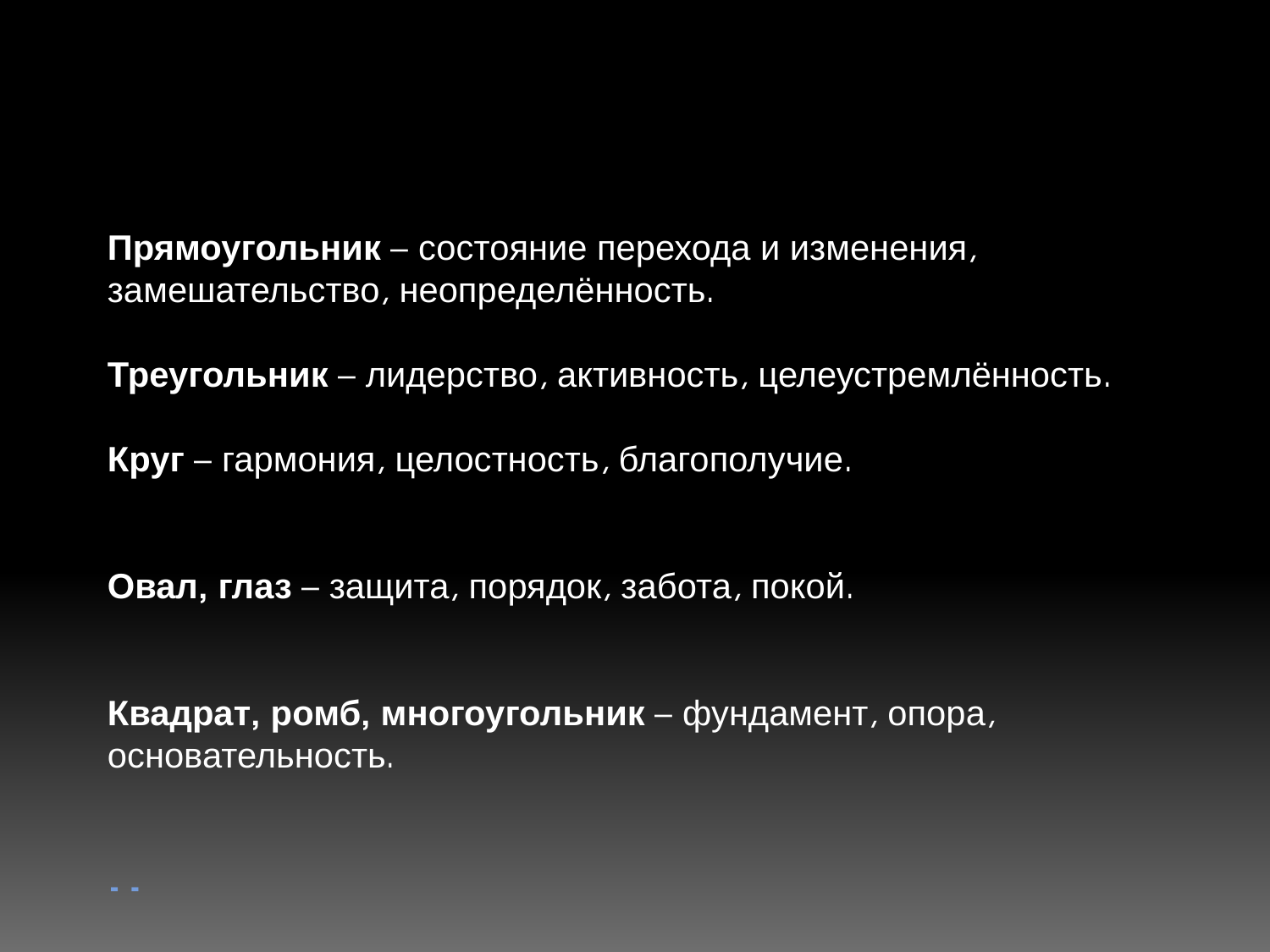

# Значение форм в мандале:

Прямоугольник – состояние перехода и изменения, замешательство, неопределённость.

Треугольник – лидерство, активность, целеустремлённость.

Круг – гармония, целостность, благополучие.

Овал, глаз – защита, порядок, забота, покой.

Квадрат, ромб, многоугольник – фундамент, опора, основательность.